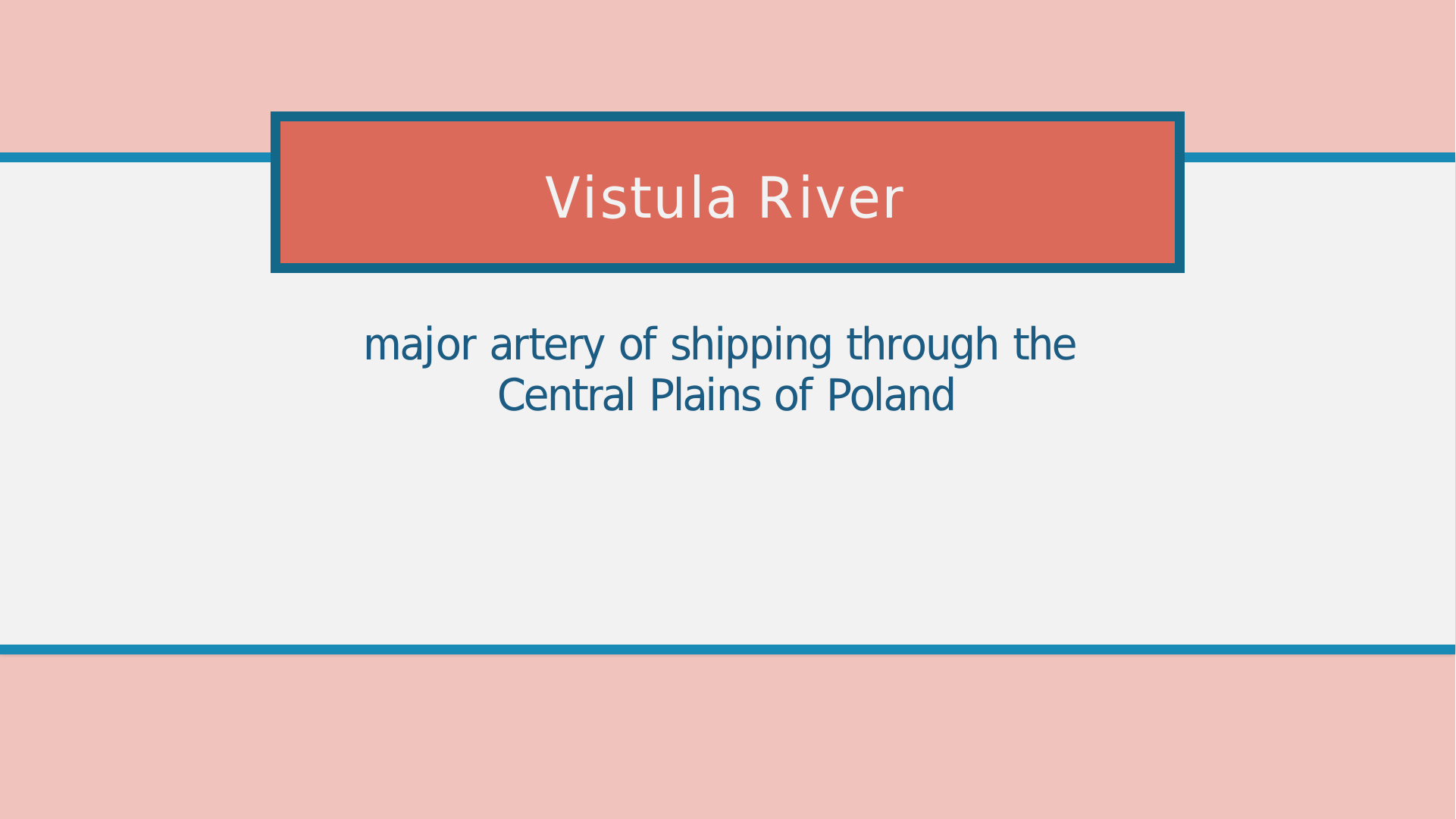

# Vistula River
major artery of shipping through the
Central Plains of Poland